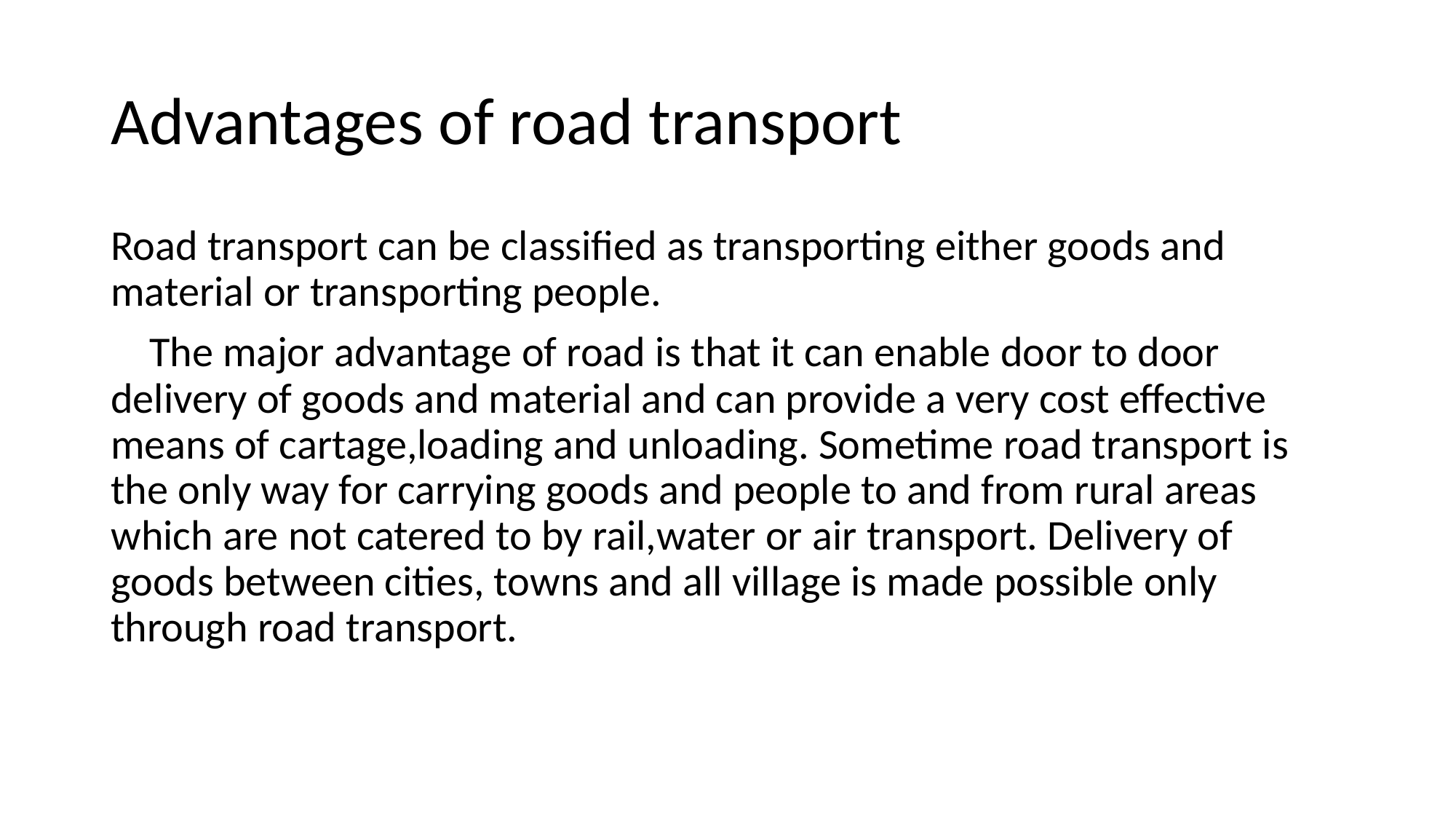

# Advantages of road transport
Road transport can be classified as transporting either goods and material or transporting people.
    The major advantage of road is that it can enable door to door delivery of goods and material and can provide a very cost effective means of cartage,loading and unloading. Sometime road transport is the only way for carrying goods and people to and from rural areas which are not catered to by rail,water or air transport. Delivery of goods between cities, towns and all village is made possible only through road transport.